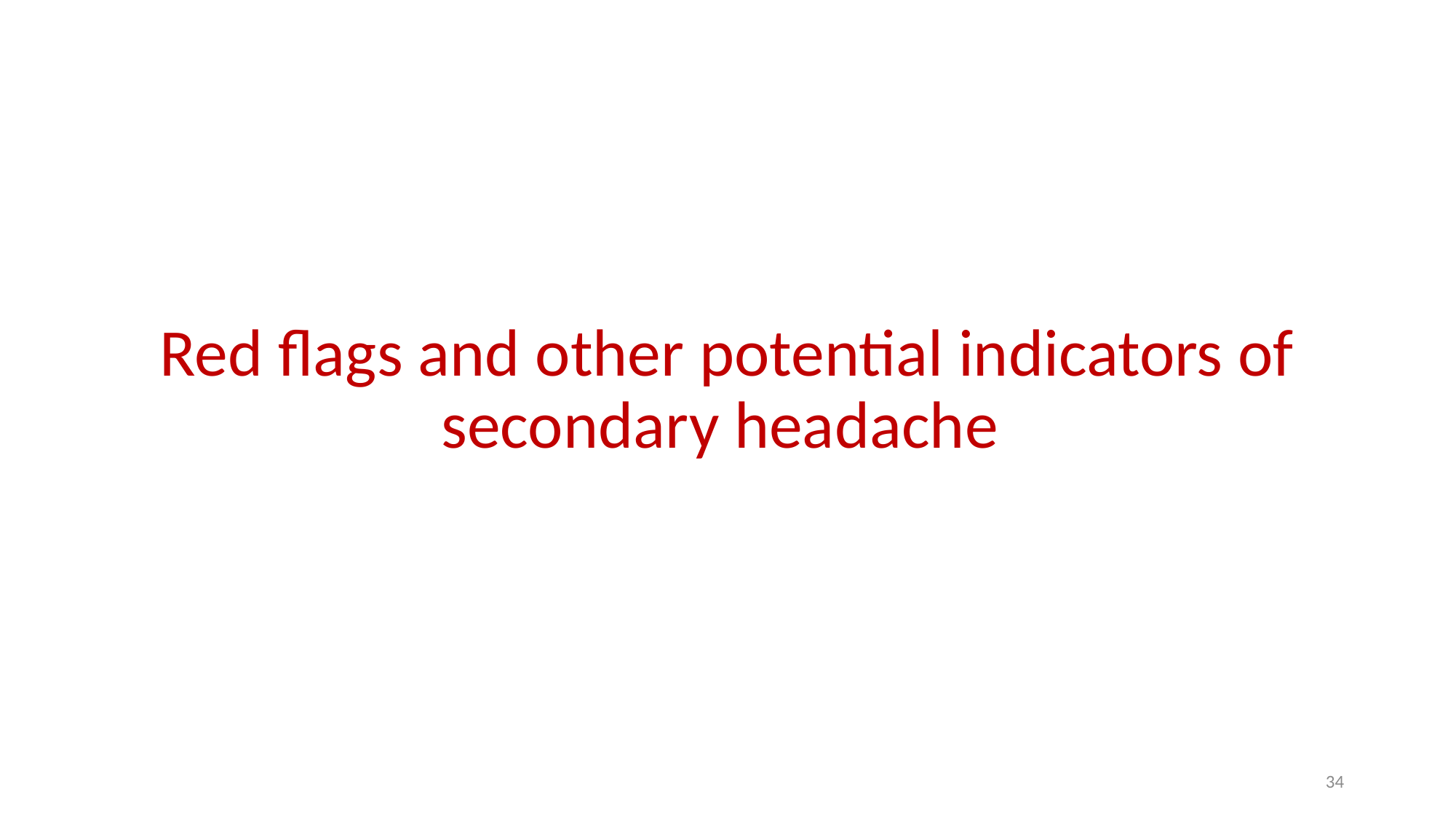

#

Red flags and other potential indicators of secondary headache
34